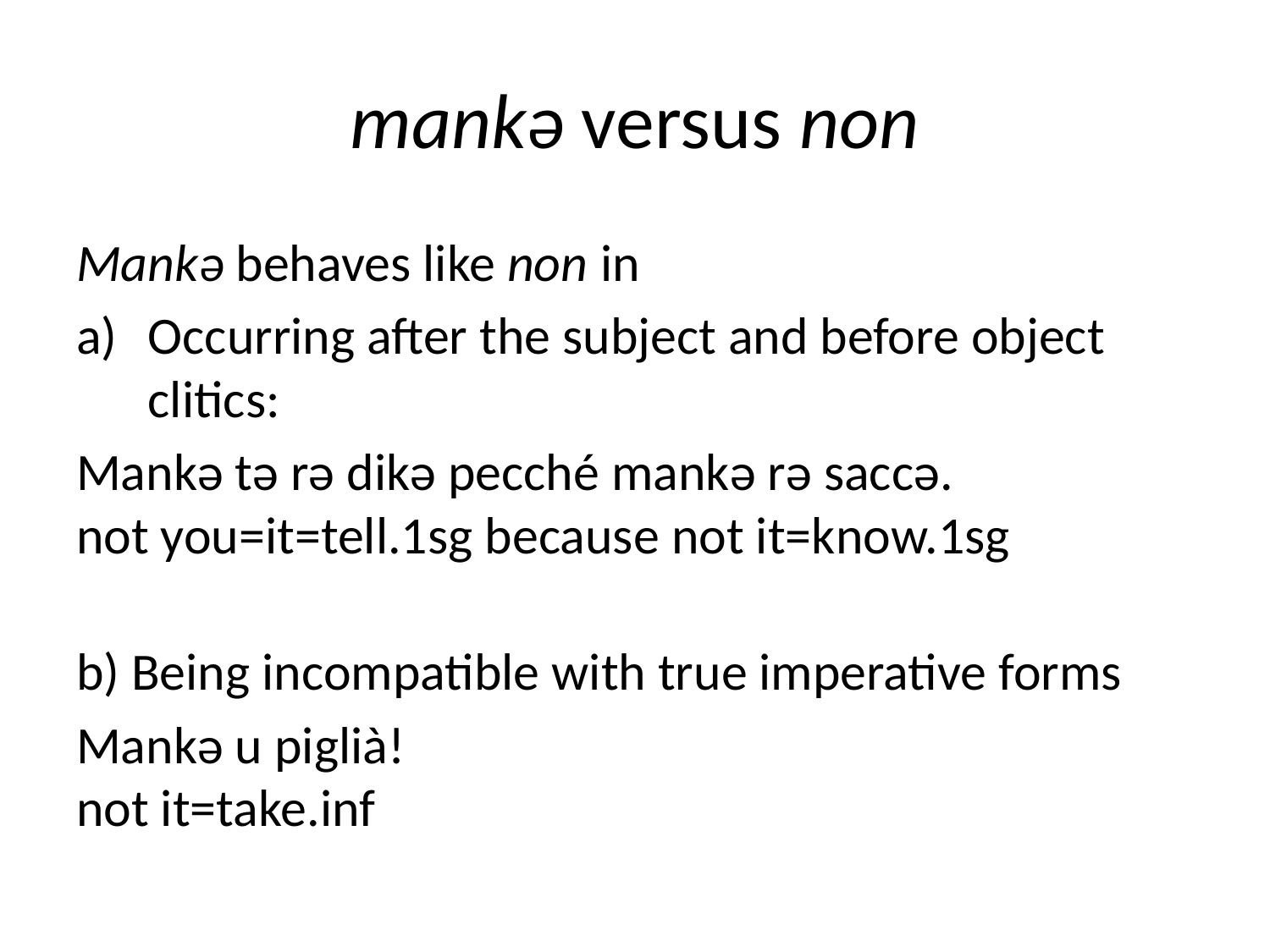

# mankə versus non
Mankə behaves like non in
Occurring after the subject and before object clitics:
Mankə tə rə dikə pecché mankə rə saccə.
not you=it=tell.1sg because not it=know.1sg
b) Being incompatible with true imperative forms
Mankə u piglià!
not it=take.inf